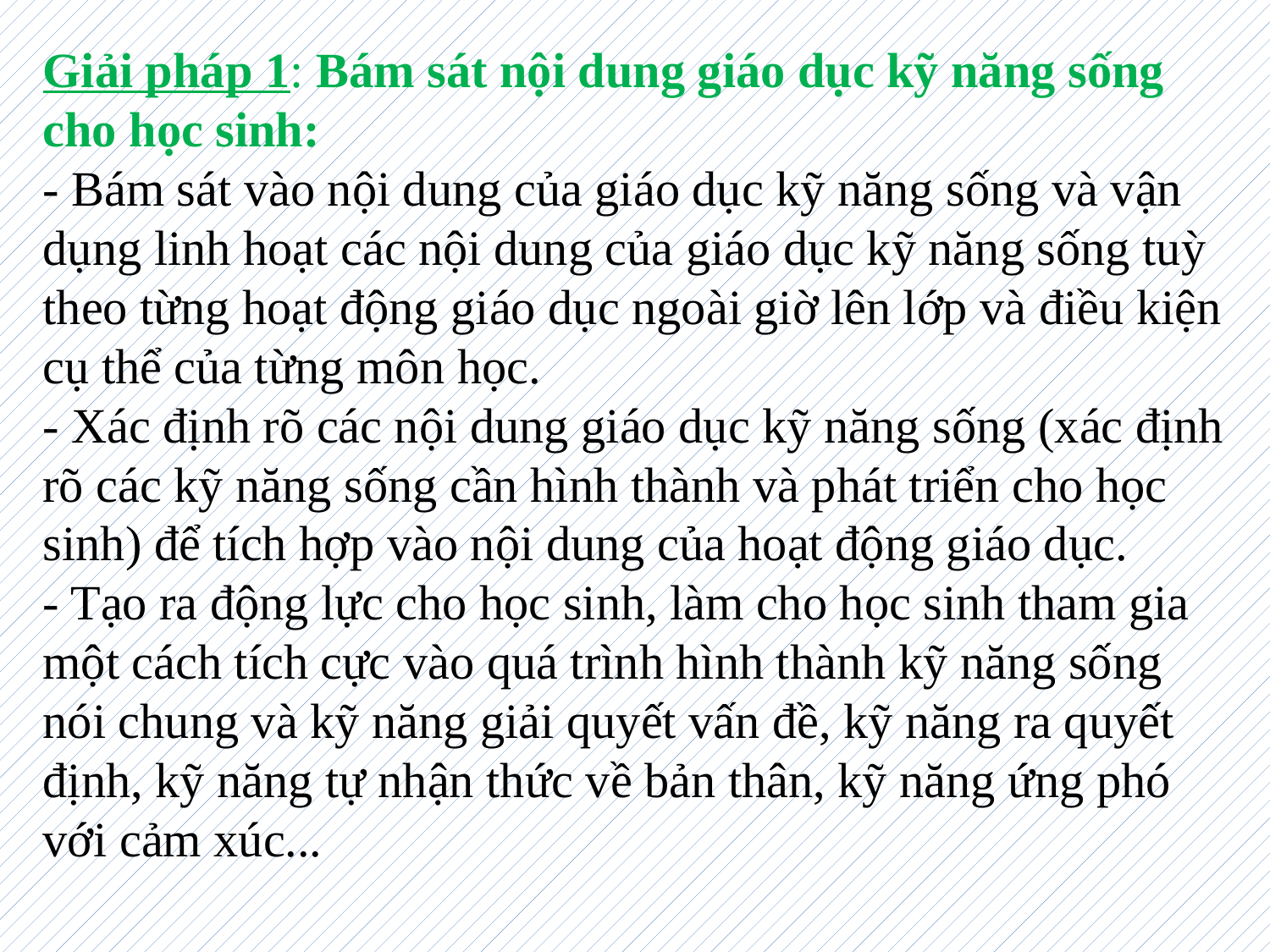

Giải pháp 1: Bám sát nội dung giáo dục kỹ năng sống cho học sinh:
- Bám sát vào nội dung của giáo dục kỹ năng sống và vận dụng linh hoạt các nội dung của giáo dục kỹ năng sống tuỳ theo từng hoạt động giáo dục ngoài giờ lên lớp và điều kiện cụ thể của từng môn học.
- Xác định rõ các nội dung giáo dục kỹ năng sống (xác định rõ các kỹ năng sống cần hình thành và phát triển cho học sinh) để tích hợp vào nội dung của hoạt động giáo dục.
- Tạo ra động lực cho học sinh, làm cho học sinh tham gia một cách tích cực vào quá trình hình thành kỹ năng sống nói chung và kỹ năng giải quyết vấn đề, kỹ năng ra quyết định, kỹ năng tự nhận thức về bản thân, kỹ năng ứng phó với cảm xúc...